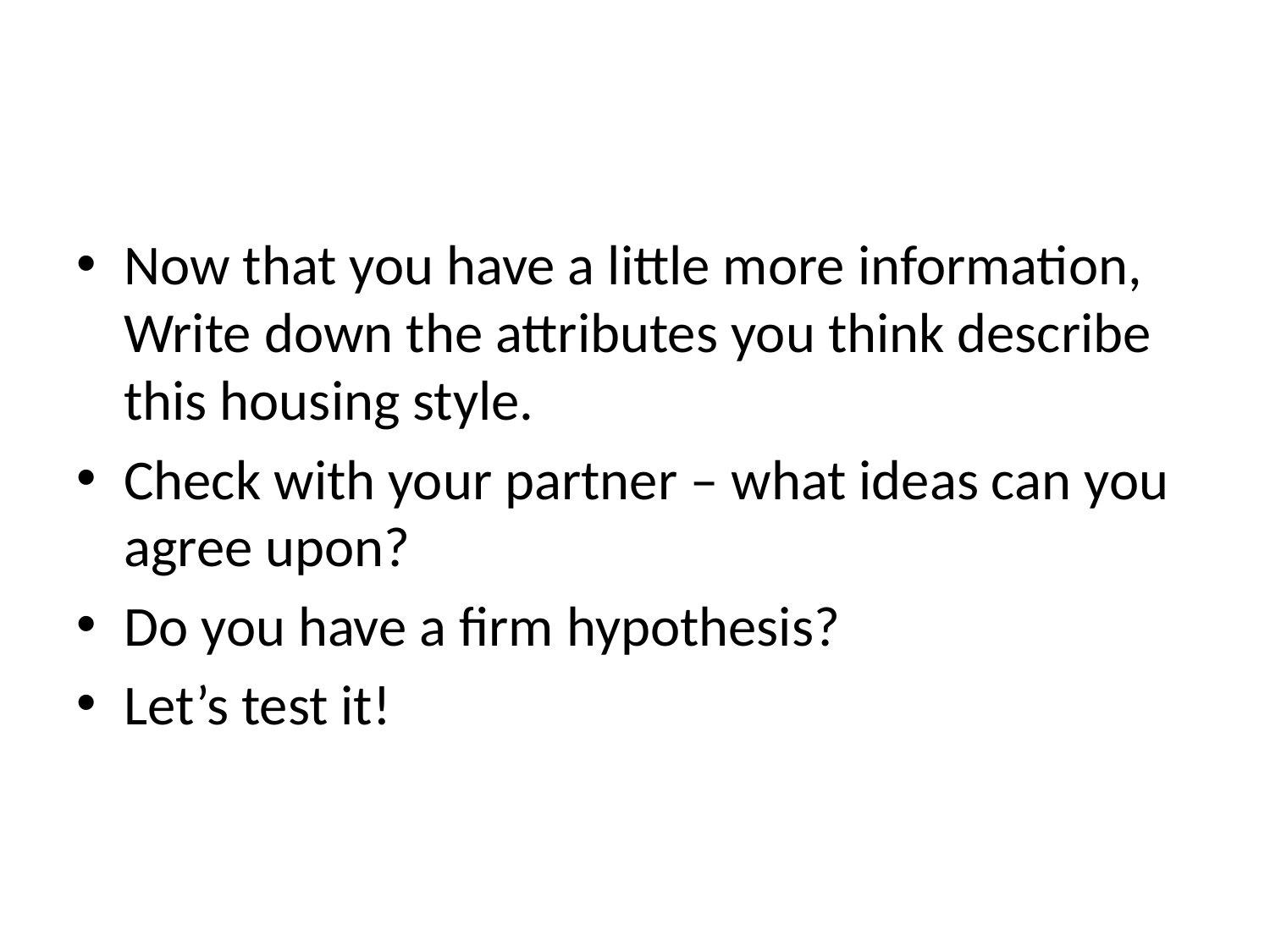

Now that you have a little more information, Write down the attributes you think describe this housing style.
Check with your partner – what ideas can you agree upon?
Do you have a firm hypothesis?
Let’s test it!